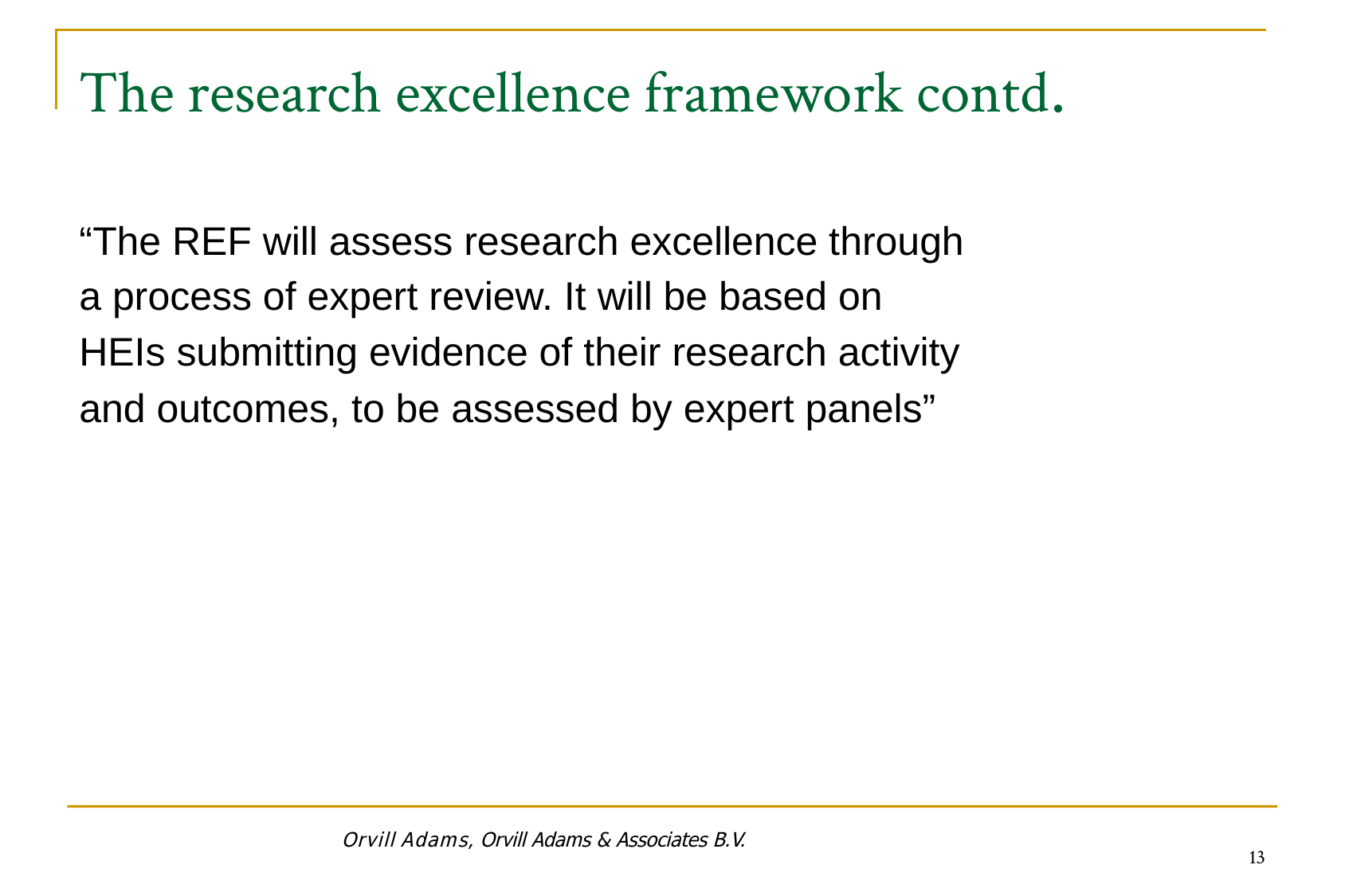

# The research excellence framework contd.
“The REF will assess research excellence through
a process of expert review. It will be based on
HEIs submitting evidence of their research activity
and outcomes, to be assessed by expert panels”
13